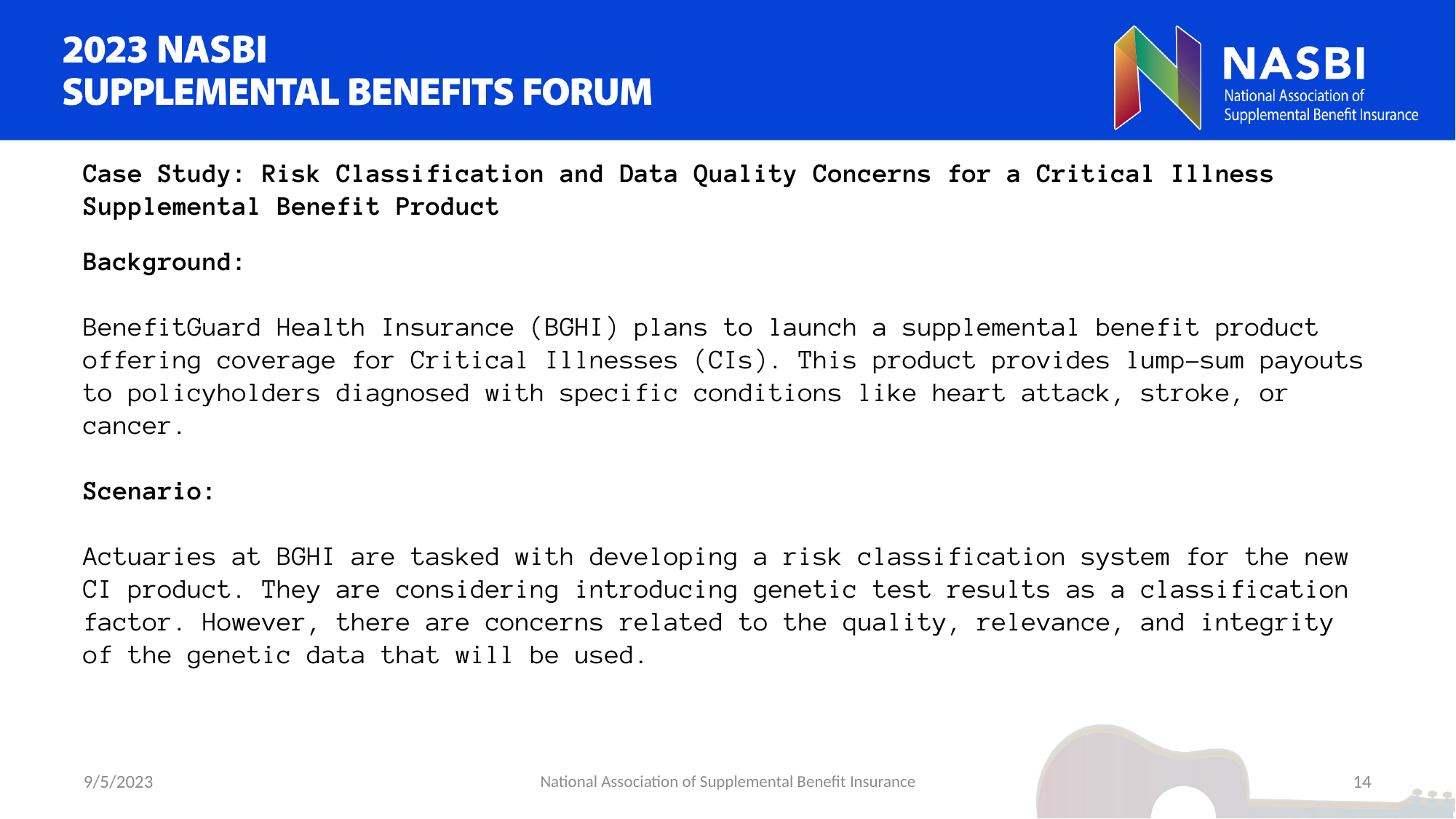

Case Study: Risk Classification and Data Quality Concerns for a Critical Illness Supplemental Benefit Product
Background:
BenefitGuard Health Insurance (BGHI) plans to launch a supplemental benefit product offering coverage for Critical Illnesses (CIs). This product provides lump-sum payouts to policyholders diagnosed with specific conditions like heart attack, stroke, or cancer.

Scenario:
Actuaries at BGHI are tasked with developing a risk classification system for the new CI product. They are considering introducing genetic test results as a classification factor. However, there are concerns related to the quality, relevance, and integrity of the genetic data that will be used.

9/5/2023
National Association of Supplemental Benefit Insurance
14